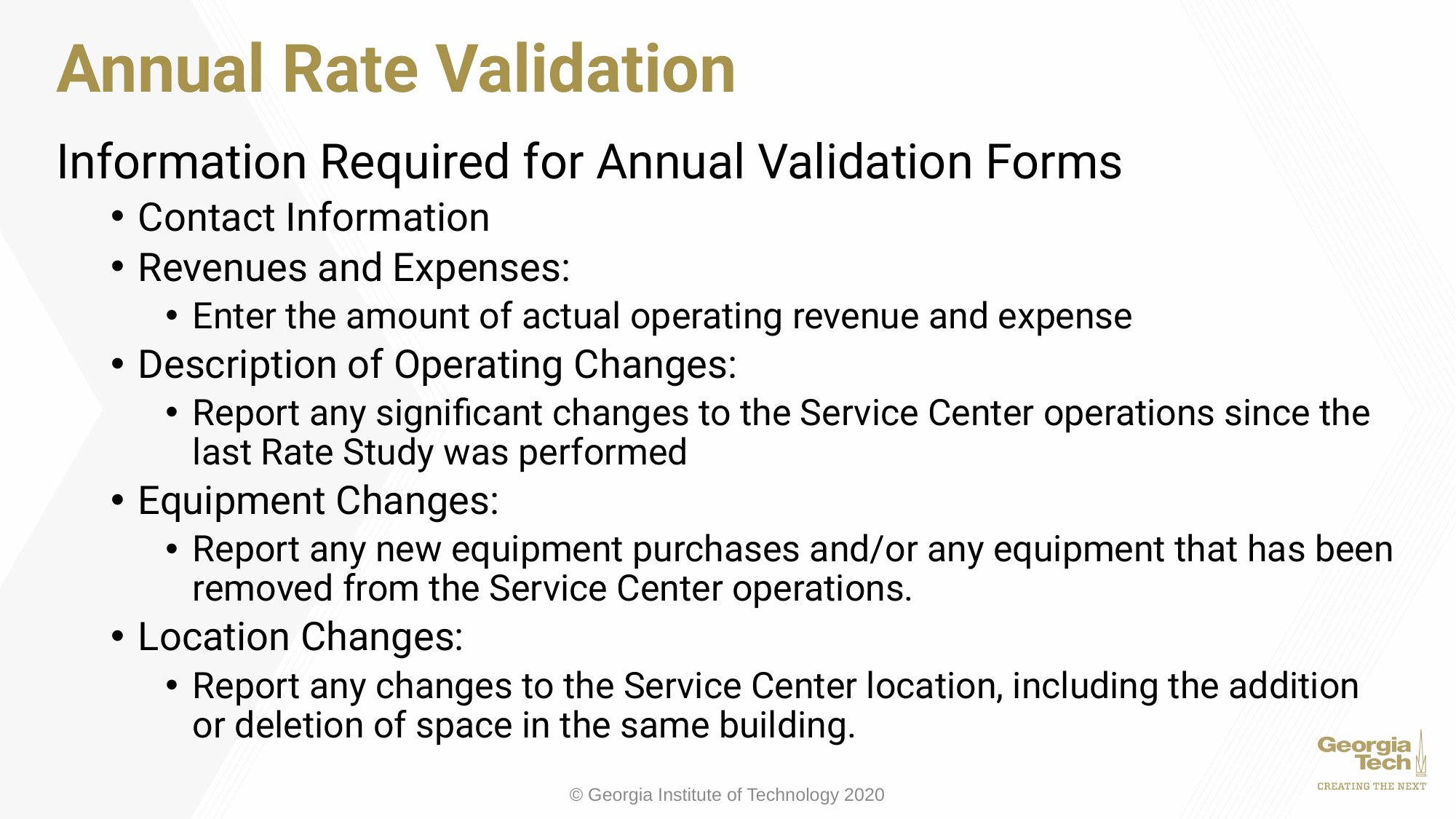

# Annual Rate Validation
Information Required for Annual Validation Forms
Contact Information
Revenues and Expenses:
Enter the amount of actual operating revenue and expense
Description of Operating Changes:
Report any significant changes to the Service Center operations since the last Rate Study was performed
Equipment Changes:
Report any new equipment purchases and/or any equipment that has been removed from the Service Center operations.
Location Changes:
Report any changes to the Service Center location, including the addition or deletion of space in the same building.
© Georgia Institute of Technology 2020